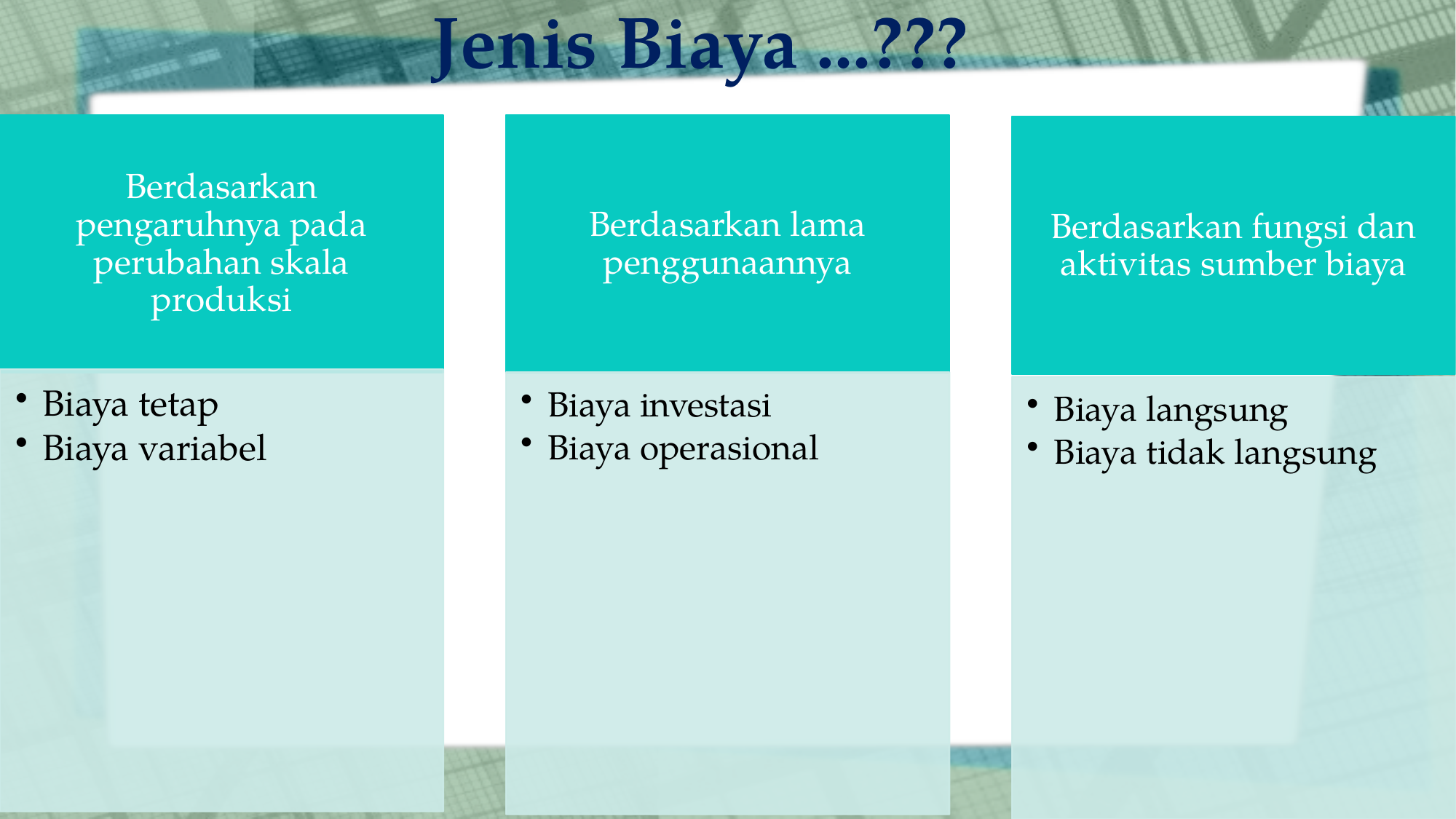

# Jenis Biaya ...???
Berdasarkan pengaruhnya pada perubahan skala produksi
Biaya tetap
Biaya variabel
Berdasarkan lama penggunaannya
Biaya investasi
Biaya operasional
Berdasarkan fungsi dan aktivitas sumber biaya
Biaya langsung
Biaya tidak langsung